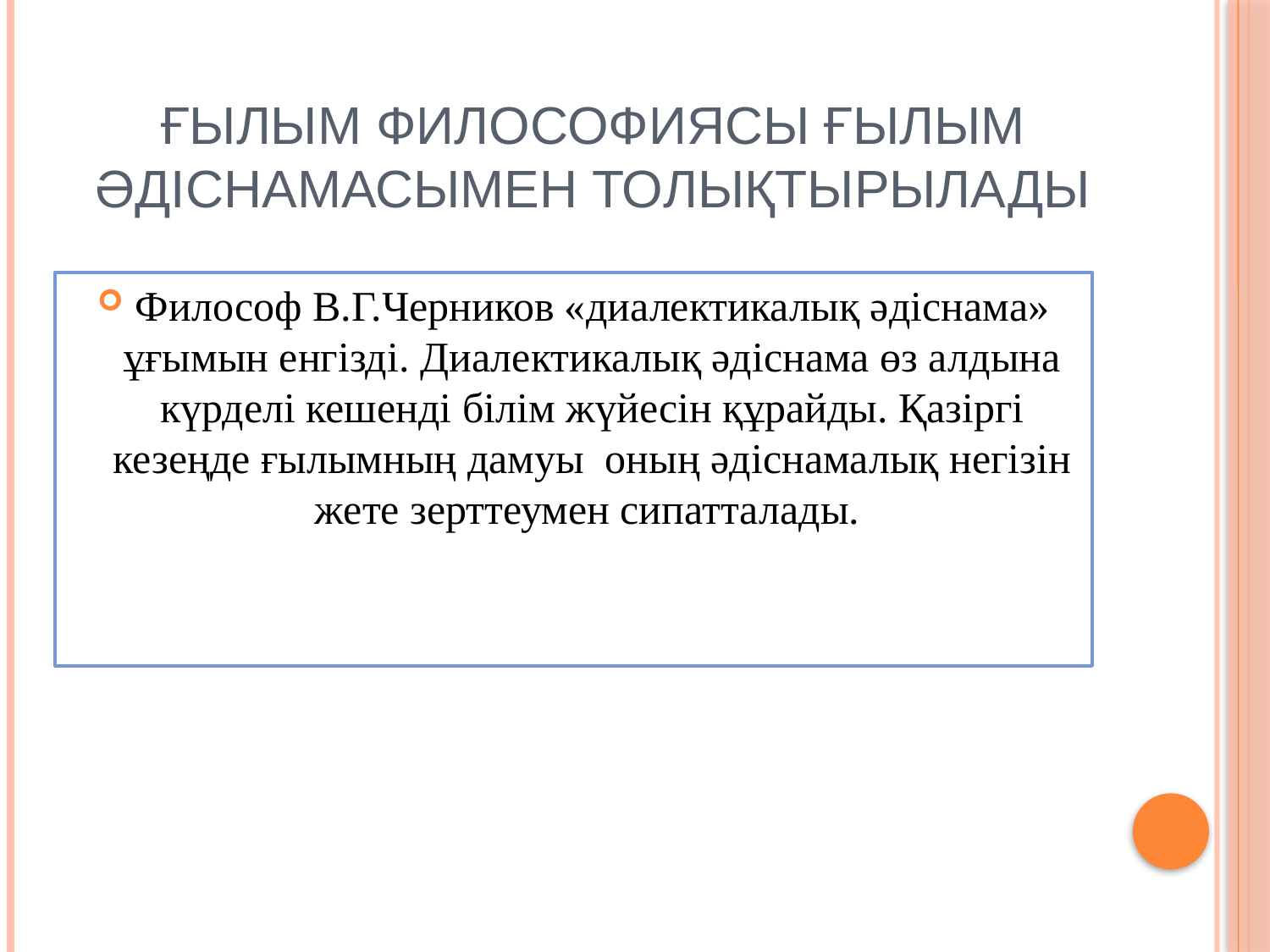

# Ғылым философиясы ғылым әдіснамасымен толықтырылады
Философ В.Г.Черников «диалектикалық әдіснама» ұғымын енгізді. Диалектикалық әдіснама өз алдына күрделі кешенді білім жүйесін құрайды. Қазіргі кезеңде ғылымның дамуы  оның әдіснамалық негізін жете зерттеумен сипатталады.